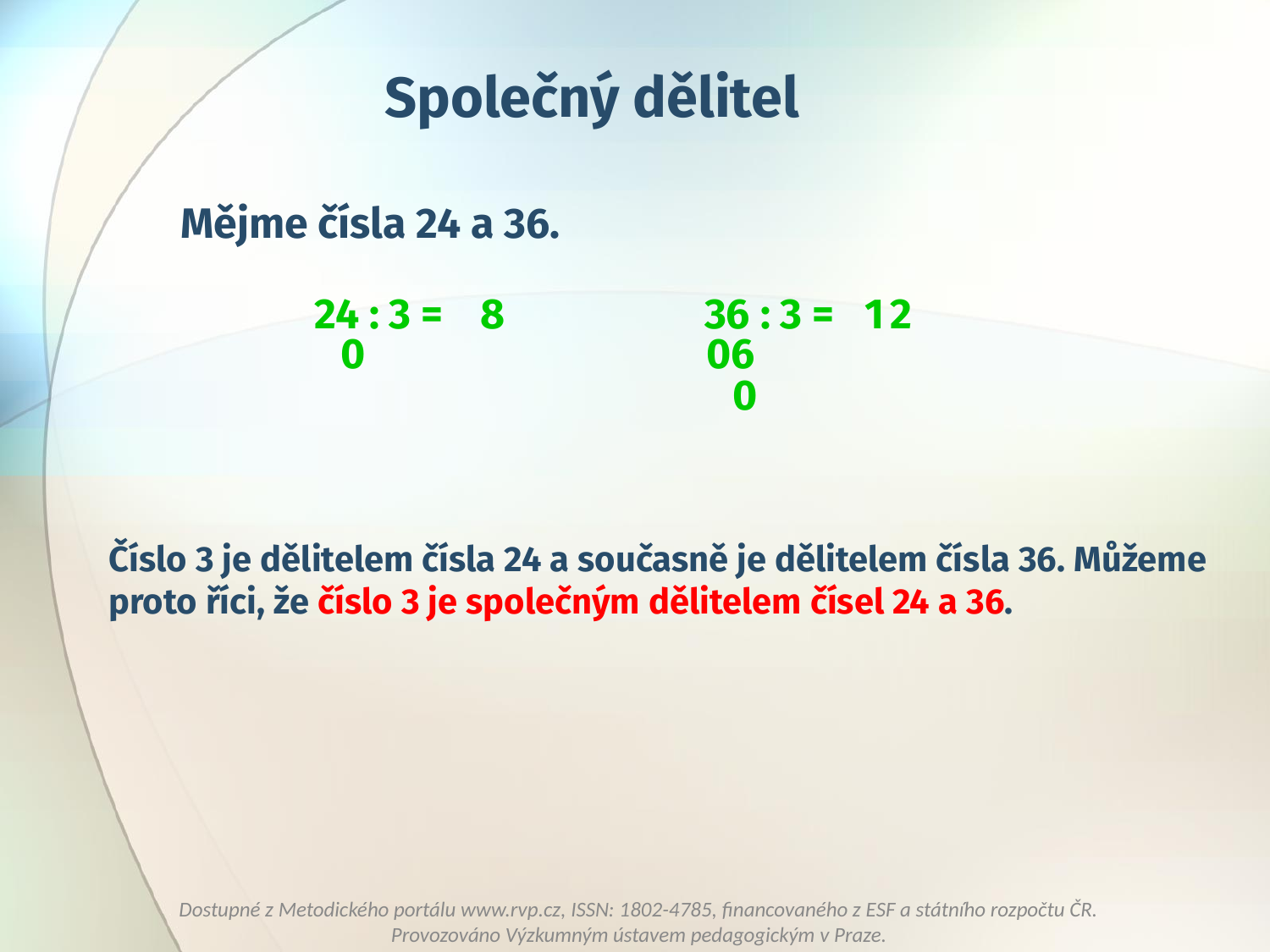

Společný dělitel
Mějme čísla 24 a 36.
24 : 3 =
8
36 : 3 =
1
2
0
06
0
Číslo 3 je dělitelem čísla 24 a současně je dělitelem čísla 36. Můžeme proto říci, že číslo 3 je společným dělitelem čísel 24 a 36.